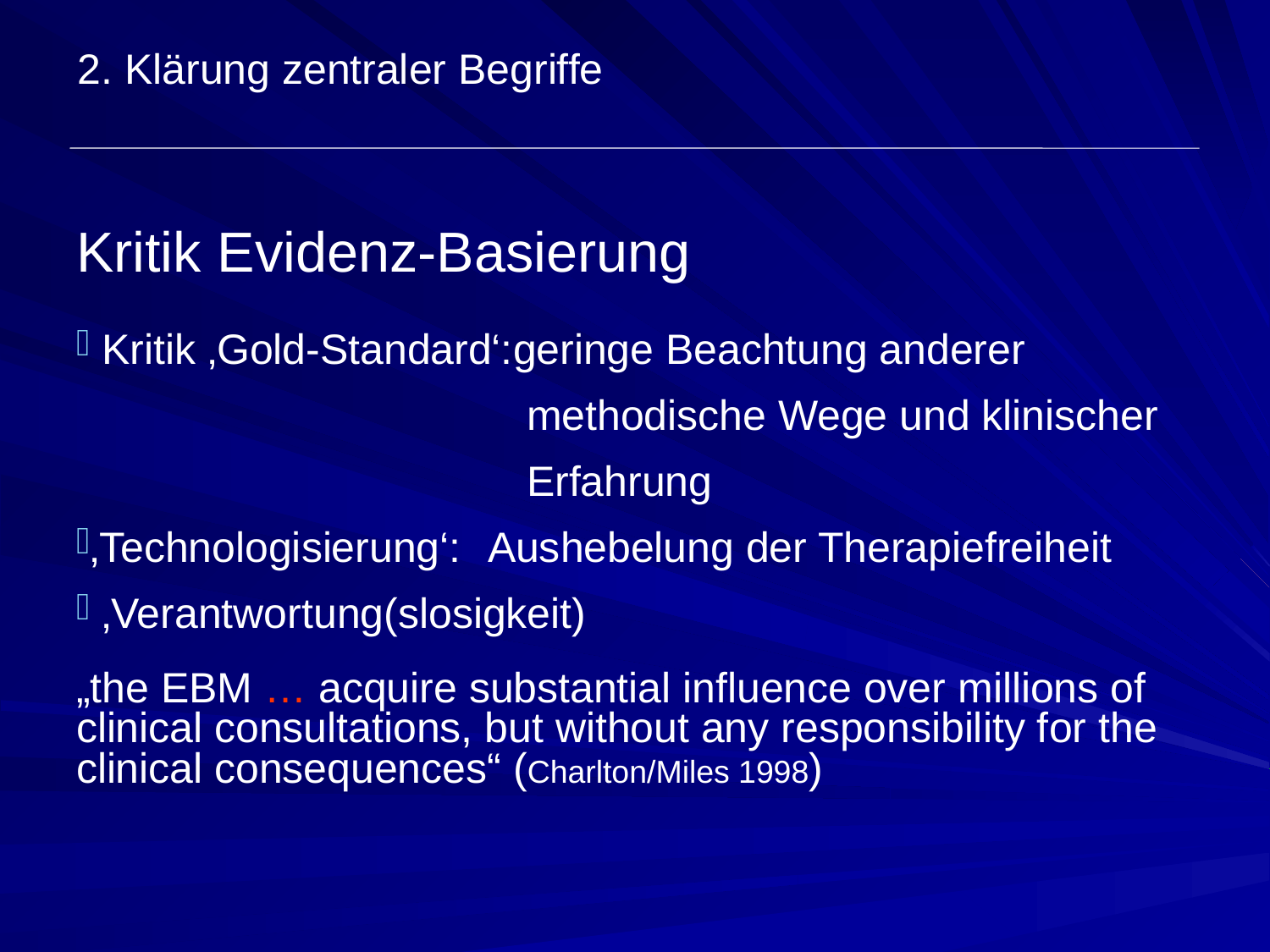

2. Klärung zentraler Begriffe
Kritik Evidenz-Basierung

 Kritik ‚Gold-Standard‘:geringe Beachtung anderer
                                      methodische Wege und klinischer
                                      Erfahrung
‚Technologisierung‘:	Aushebelung der Therapiefreiheit
 ‚Verantwortung(slosigkeit)
„the EBM … acquire substantial influence over millions of clinical consultations, but without any responsibility for the clinical consequences“ (Charlton/Miles 1998)